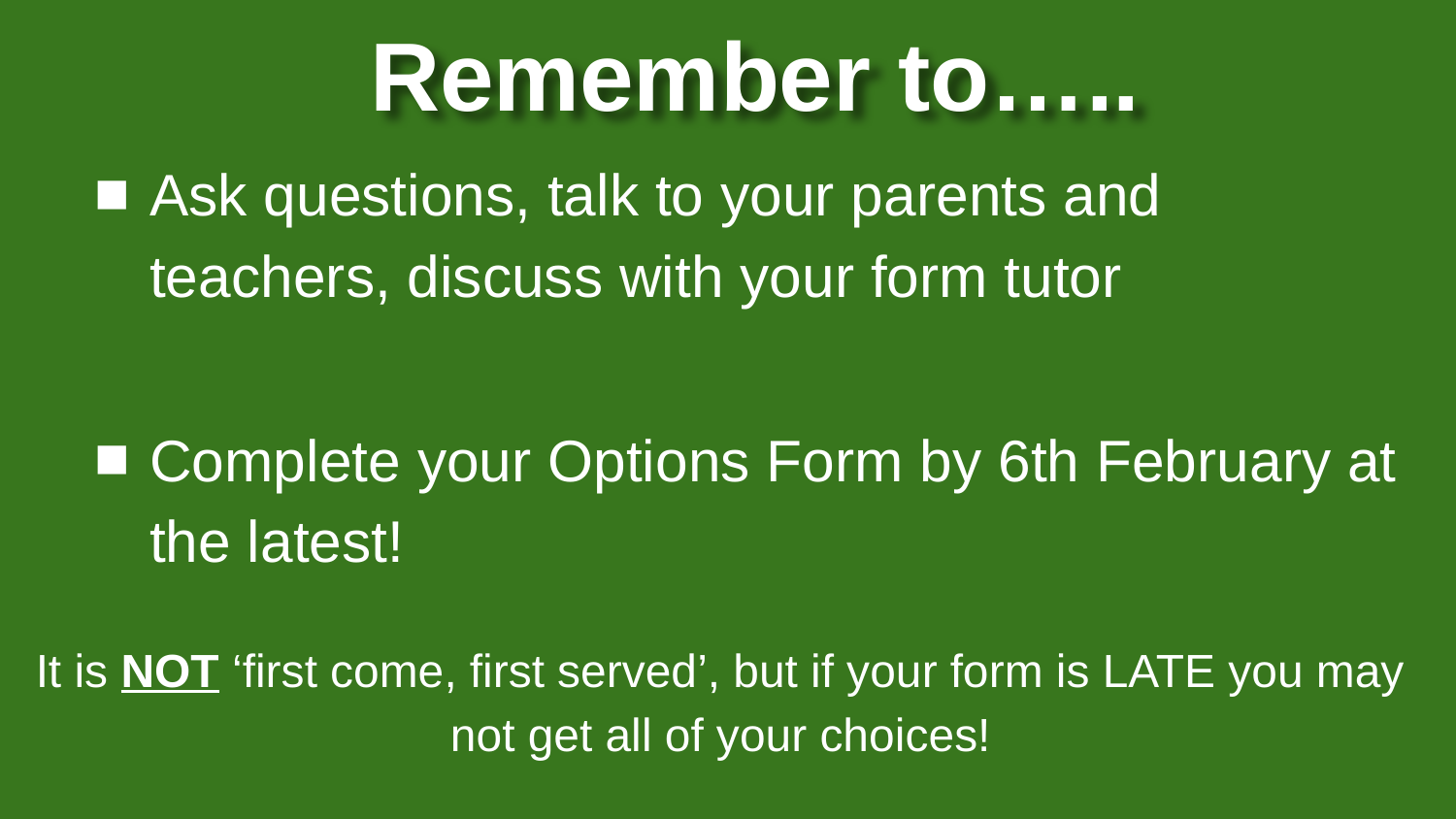

# Remember to…..
Ask questions, talk to your parents and teachers, discuss with your form tutor

Complete your Options Form by 6th February at the latest!

It is NOT ‘first come, first served’, but if your form is LATE you may not get all of your choices!